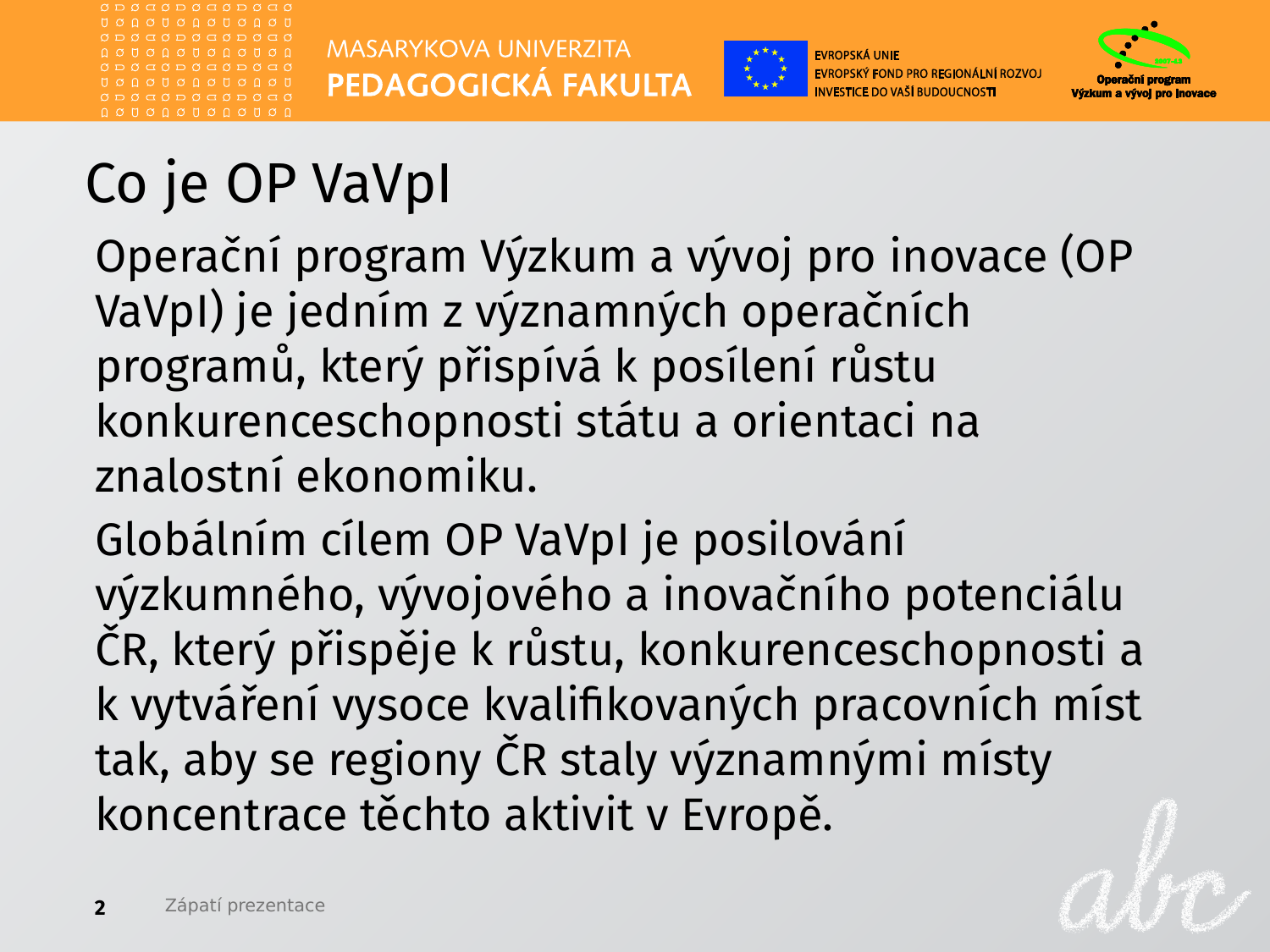

# Co je OP VaVpI
Operační program Výzkum a vývoj pro inovace (OP VaVpI) je jedním z významných operačních programů, který přispívá k posílení růstu konkurenceschopnosti státu a orientaci na znalostní ekonomiku.
Globálním cílem OP VaVpI je posilování výzkumného, vývojového a inovačního potenciálu ČR, který přispěje k růstu, konkurenceschopnosti a k vytváření vysoce kvalifikovaných pracovních míst tak, aby se regiony ČR staly významnými místy koncentrace těchto aktivit v Evropě.
2
Zápatí prezentace